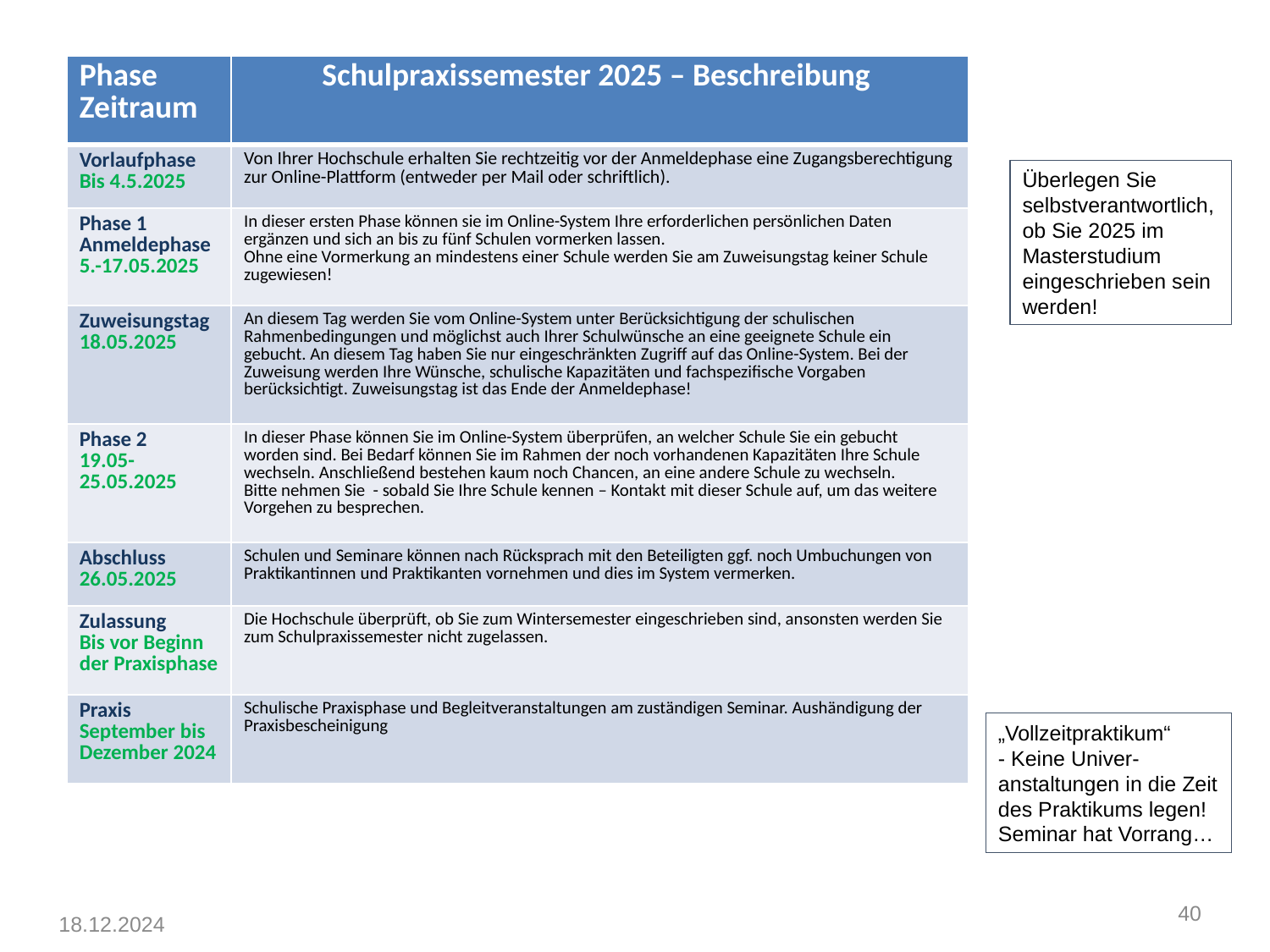

| Phase Zeitraum | Schulpraxissemester 2025 – Beschreibung |
| --- | --- |
| Vorlaufphase Bis 4.5.2025 | Von Ihrer Hochschule erhalten Sie rechtzeitig vor der Anmeldephase eine Zugangsberechtigung zur Online-Plattform (entweder per Mail oder schriftlich). |
| Phase 1 Anmeldephase 5.-17.05.2025 | In dieser ersten Phase können sie im Online-System Ihre erforderlichen persönlichen Daten ergänzen und sich an bis zu fünf Schulen vormerken lassen. Ohne eine Vormerkung an mindestens einer Schule werden Sie am Zuweisungstag keiner Schule zugewiesen! |
| Zuweisungstag 18.05.2025 | An diesem Tag werden Sie vom Online-System unter Berücksichtigung der schulischen Rahmenbedingungen und möglichst auch Ihrer Schulwünsche an eine geeignete Schule ein gebucht. An diesem Tag haben Sie nur eingeschränkten Zugriff auf das Online-System. Bei der Zuweisung werden Ihre Wünsche, schulische Kapazitäten und fachspezifische Vorgaben berücksichtigt. Zuweisungstag ist das Ende der Anmeldephase! |
| Phase 2 19.05-25.05.2025 | In dieser Phase können Sie im Online-System überprüfen, an welcher Schule Sie ein gebucht worden sind. Bei Bedarf können Sie im Rahmen der noch vorhandenen Kapazitäten Ihre Schule wechseln. Anschließend bestehen kaum noch Chancen, an eine andere Schule zu wechseln. Bitte nehmen Sie - sobald Sie Ihre Schule kennen – Kontakt mit dieser Schule auf, um das weitere Vorgehen zu besprechen. |
| Abschluss 26.05.2025 | Schulen und Seminare können nach Rücksprach mit den Beteiligten ggf. noch Umbuchungen von Praktikantinnen und Praktikanten vornehmen und dies im System vermerken. |
| Zulassung Bis vor Beginn der Praxisphase | Die Hochschule überprüft, ob Sie zum Wintersemester eingeschrieben sind, ansonsten werden Sie zum Schulpraxissemester nicht zugelassen. |
| Praxis September bis Dezember 2024 | Schulische Praxisphase und Begleitveranstaltungen am zuständigen Seminar. Aushändigung der Praxisbescheinigung |
Überlegen Sie selbstverantwortlich, ob Sie 2025 im Masterstudium eingeschrieben sein werden!
„Vollzeitpraktikum“
- Keine Univer-anstaltungen in die Zeit des Praktikums legen! Seminar hat Vorrang…
40

18.12.2024